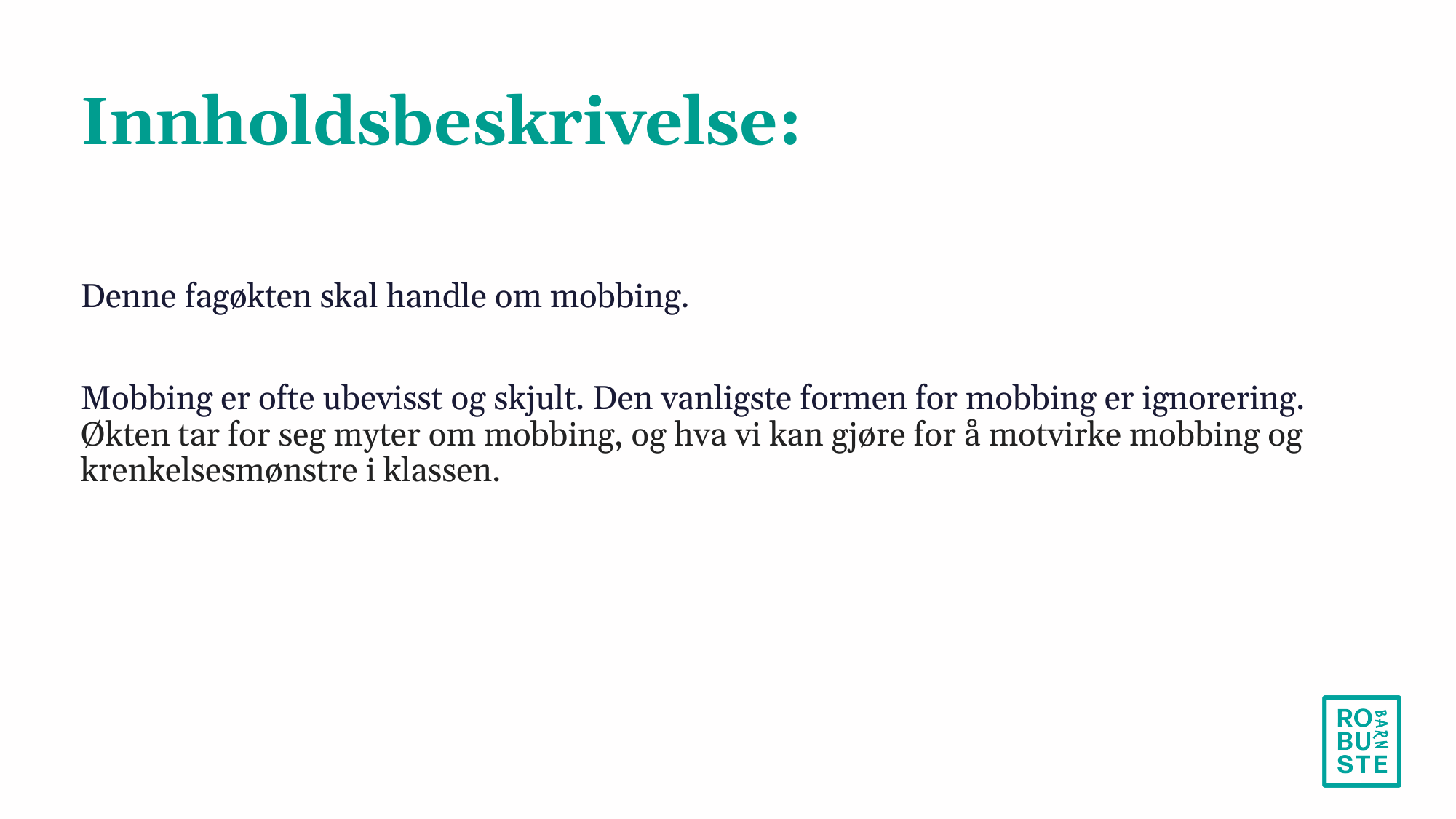

# Innholdsbeskrivelse:

Denne fagøkten skal handle om mobbing.

Mobbing er ofte ubevisst og skjult. Den vanligste formen for mobbing er ignorering. Økten tar for seg myter om mobbing, og hva vi kan gjøre for å motvirke mobbing og krenkelsesmønstre i klassen.